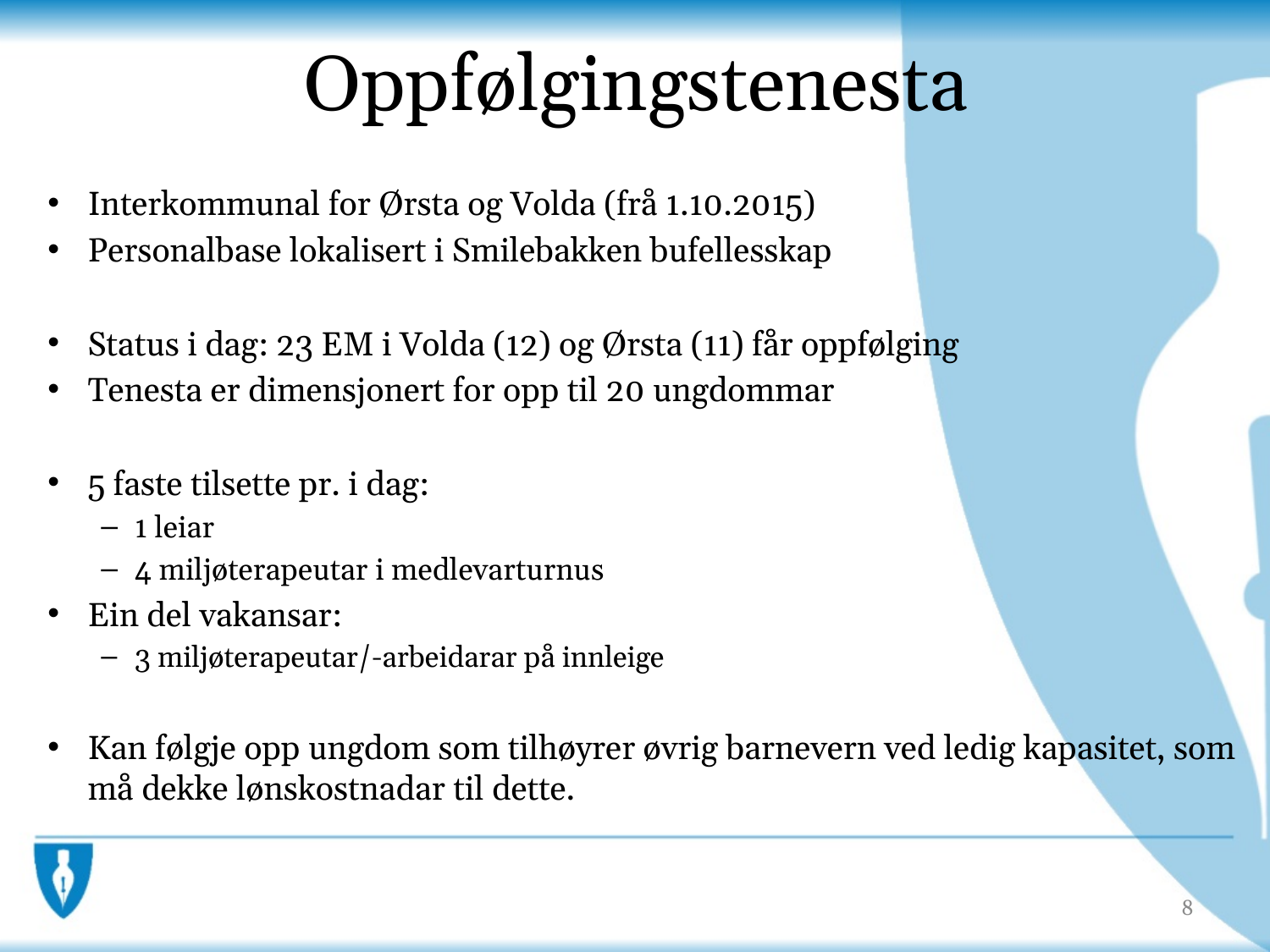

# Oppfølgingstenesta
Interkommunal for Ørsta og Volda (frå 1.10.2015)
Personalbase lokalisert i Smilebakken bufellesskap

Status i dag: 23 EM i Volda (12) og Ørsta (11) får oppfølging
Tenesta er dimensjonert for opp til 20 ungdommar

5 faste tilsette pr. i dag:
1 leiar
4 miljøterapeutar i medlevarturnus
Ein del vakansar:
3 miljøterapeutar/-arbeidarar på innleige

Kan følgje opp ungdom som tilhøyrer øvrig barnevern ved ledig kapasitet, som må dekke lønskostnadar til dette.
8